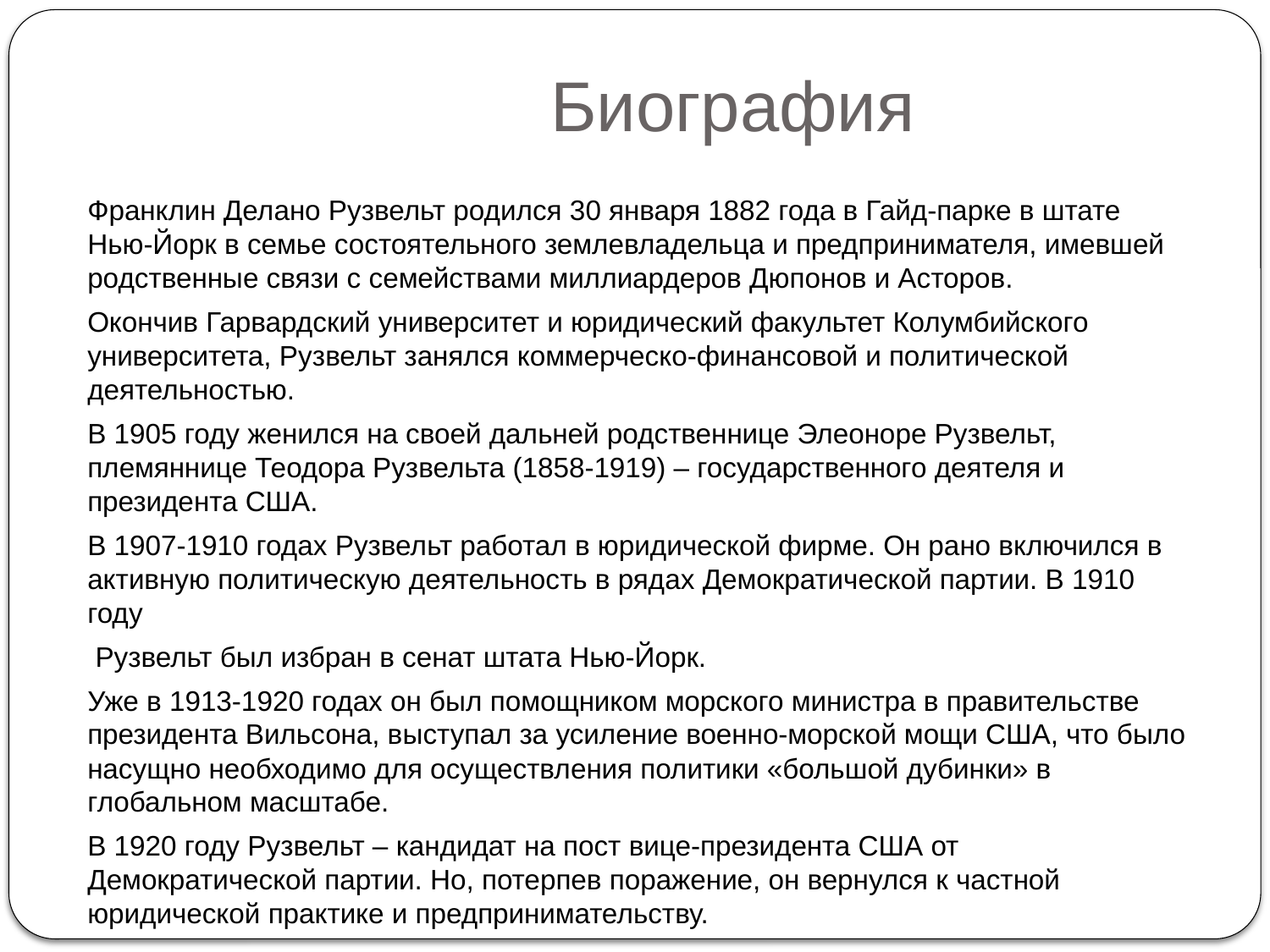

# Биография
Франклин Делано Рузвельт родился 30 января 1882 года в Гайд-парке в штате Нью-Йорк в семье состоятельного землевладельца и предпринимателя, имевшей родственные связи с семействами миллиардеров Дюпонов и Асторов.
Окончив Гарвардский университет и юридический факультет Колумбийского университета, Рузвельт занялся коммерческо-финансовой и политической деятельностью.
В 1905 году женился на своей дальней родственнице Элеоноре Рузвельт, племяннице Теодора Рузвельта (1858-1919) – государственного деятеля и президента США.
В 1907-1910 годах Рузвельт работал в юридической фирме. Он рано включился в активную политическую деятельность в рядах Демократической партии. В 1910 году
 Рузвельт был избран в сенат штата Нью-Йорк.
Уже в 1913-1920 годах он был помощником морского министра в правительстве президента Вильсона, выступал за усиление военно-морской мощи США, что было насущно необходимо для осуществления политики «большой дубинки» в глобальном масштабе.
В 1920 году Рузвельт – кандидат на пост вице-президента США от Демократической партии. Но, потерпев поражение, он вернулся к частной юридической практике и предпринимательству.